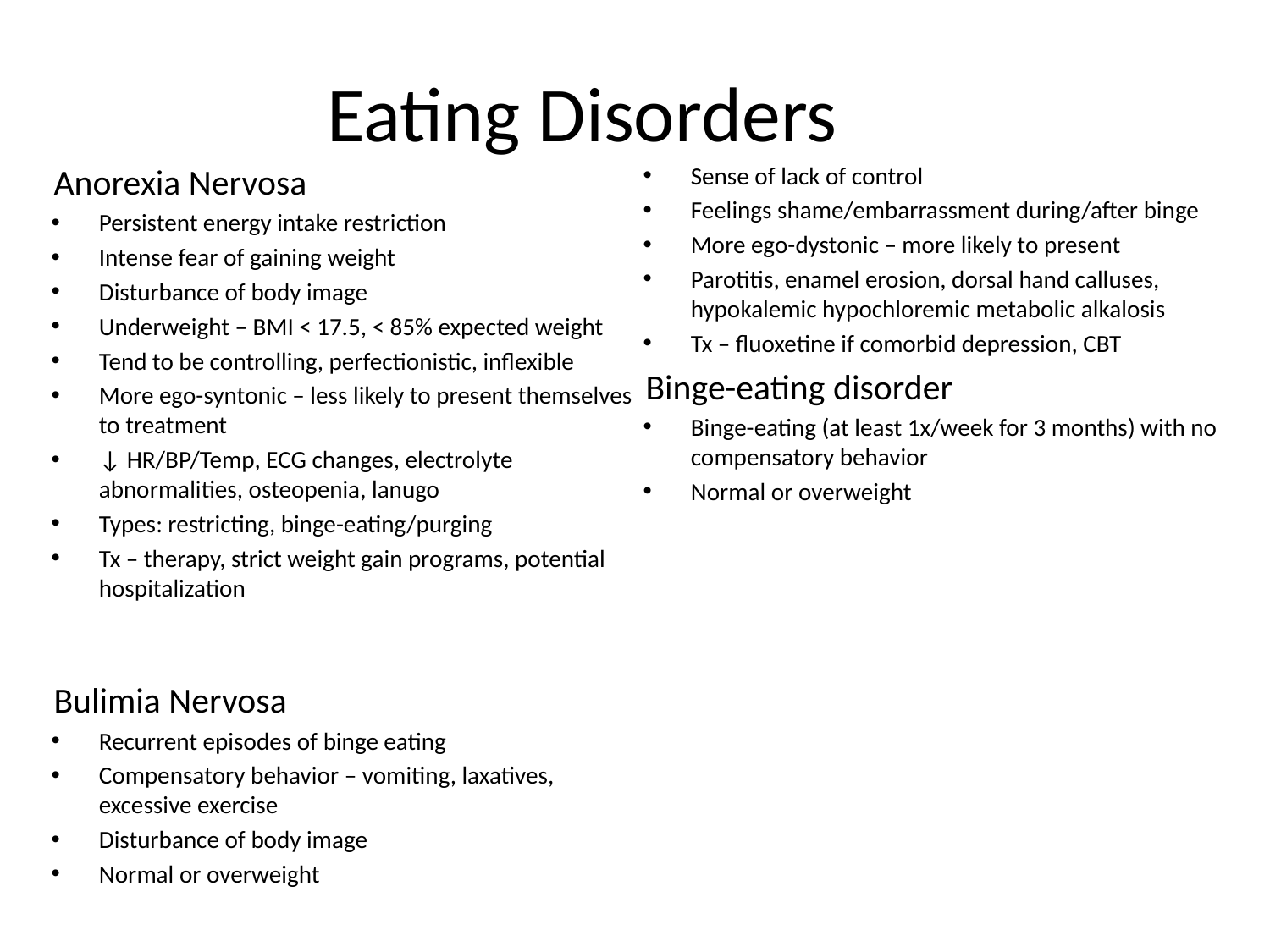

# Eating Disorders
Anorexia Nervosa
Persistent energy intake restriction
Intense fear of gaining weight
Disturbance of body image
Underweight – BMI < 17.5, < 85% expected weight
Tend to be controlling, perfectionistic, inflexible
More ego-syntonic – less likely to present themselves to treatment
↓ HR/BP/Temp, ECG changes, electrolyte abnormalities, osteopenia, lanugo
Types: restricting, binge-eating/purging
Tx – therapy, strict weight gain programs, potential hospitalization

Bulimia Nervosa
Recurrent episodes of binge eating
Compensatory behavior – vomiting, laxatives, excessive exercise
Disturbance of body image
Normal or overweight
Sense of lack of control
Feelings shame/embarrassment during/after binge
More ego-dystonic – more likely to present
Parotitis, enamel erosion, dorsal hand calluses, hypokalemic hypochloremic metabolic alkalosis
Tx – fluoxetine if comorbid depression, CBT
Binge-eating disorder
Binge-eating (at least 1x/week for 3 months) with no compensatory behavior
Normal or overweight